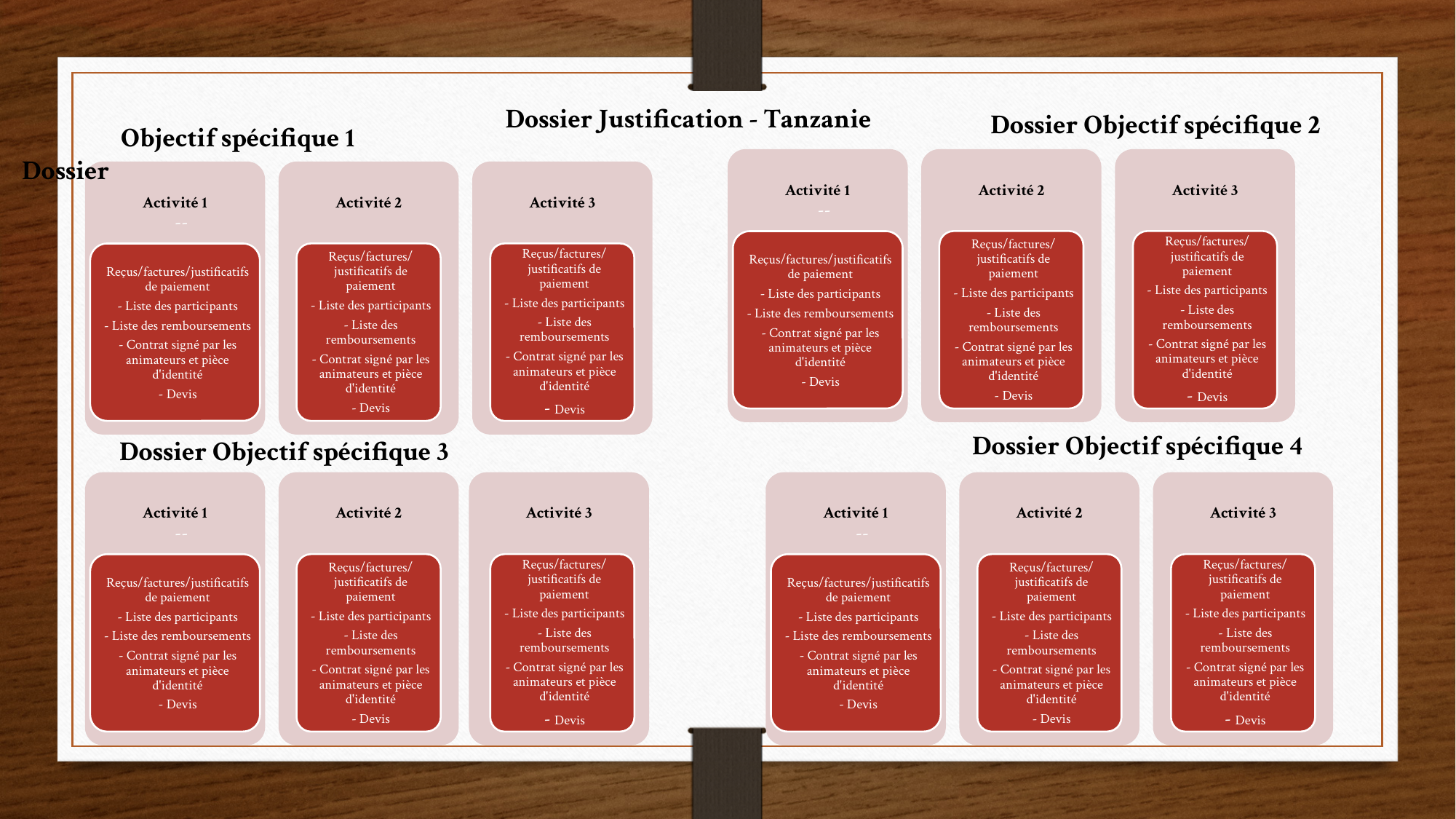

Dossier Justification - Tanzanie
              Dossier Objectif spécifique 2

                Objectif spécifique 1 Dossier
Activité 1
  --

Reçus/factures/justificatifs de paiement
- Liste des participants
- Liste des remboursements
- Contrat signé par les animateurs et pièce d'identité
- Devis

Activité 2
Reçus/factures/justificatifs de paiement
- Liste des participants
- Liste des remboursements
- Contrat signé par les animateurs et pièce d'identité
- Devis
Activité 3
Reçus/factures/justificatifs de paiement
- Liste des participants
- Liste des remboursements
- Contrat signé par les animateurs et pièce d'identité
- Devis
Activité 1
  --

Reçus/factures/justificatifs de paiement
- Liste des participants
- Liste des remboursements
- Contrat signé par les animateurs et pièce d'identité
- Devis

Activité 2
Reçus/factures/justificatifs de paiement
- Liste des participants
- Liste des remboursements
- Contrat signé par les animateurs et pièce d'identité
- Devis
Activité 3
Reçus/factures/justificatifs de paiement
- Liste des participants
- Liste des remboursements
- Contrat signé par les animateurs et pièce d'identité
- Devis
                Dossier Objectif spécifique 4

                Dossier Objectif spécifique 3

Activité 1
  --

Reçus/factures/justificatifs de paiement
- Liste des participants
- Liste des remboursements
- Contrat signé par les animateurs et pièce d'identité
- Devis

Activité 2
Reçus/factures/justificatifs de paiement
- Liste des participants
- Liste des remboursements
- Contrat signé par les animateurs et pièce d'identité
- Devis
Activité 3
Reçus/factures/justificatifs de paiement
- Liste des participants
- Liste des remboursements
- Contrat signé par les animateurs et pièce d'identité
- Devis
Activité 1
  --

Reçus/factures/justificatifs de paiement
- Liste des participants
- Liste des remboursements
- Contrat signé par les animateurs et pièce d'identité
- Devis

Activité 2
Reçus/factures/justificatifs de paiement
- Liste des participants
- Liste des remboursements
- Contrat signé par les animateurs et pièce d'identité
- Devis
Activité 3
Reçus/factures/justificatifs de paiement
- Liste des participants
- Liste des remboursements
- Contrat signé par les animateurs et pièce d'identité
- Devis